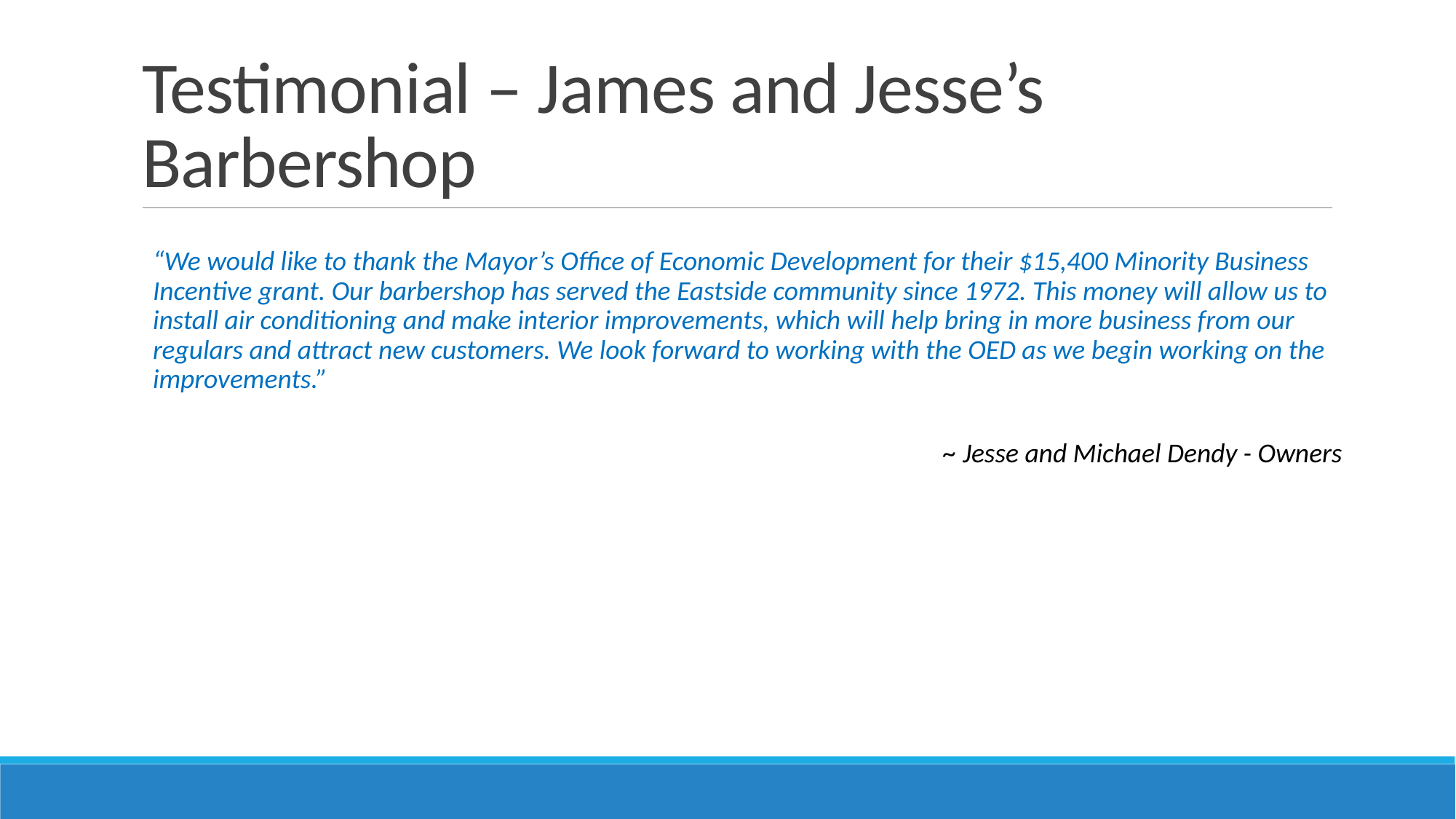

# Testimonial – James and Jesse’s Barbershop
“We would like to thank the Mayor’s Office of Economic Development for their $15,400 Minority Business Incentive grant. Our barbershop has served the Eastside community since 1972. This money will allow us to install air conditioning and make interior improvements, which will help bring in more business from our regulars and attract new customers. We look forward to working with the OED as we begin working on the  improvements.”

~ Jesse and Michael Dendy - Owners